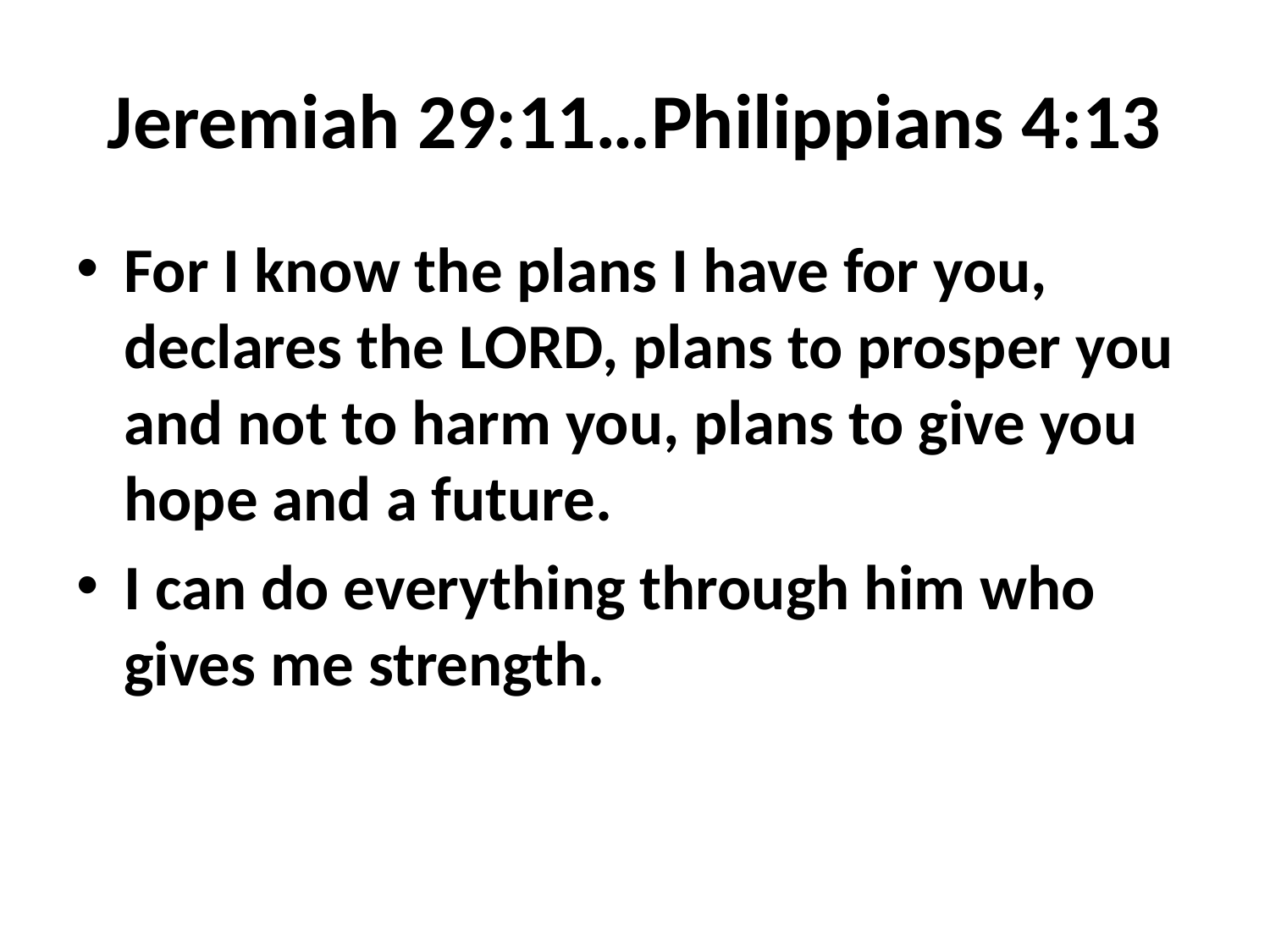

# Jeremiah 29:11…Philippians 4:13
For I know the plans I have for you, declares the LORD, plans to prosper you and not to harm you, plans to give you hope and a future.
I can do everything through him who gives me strength.